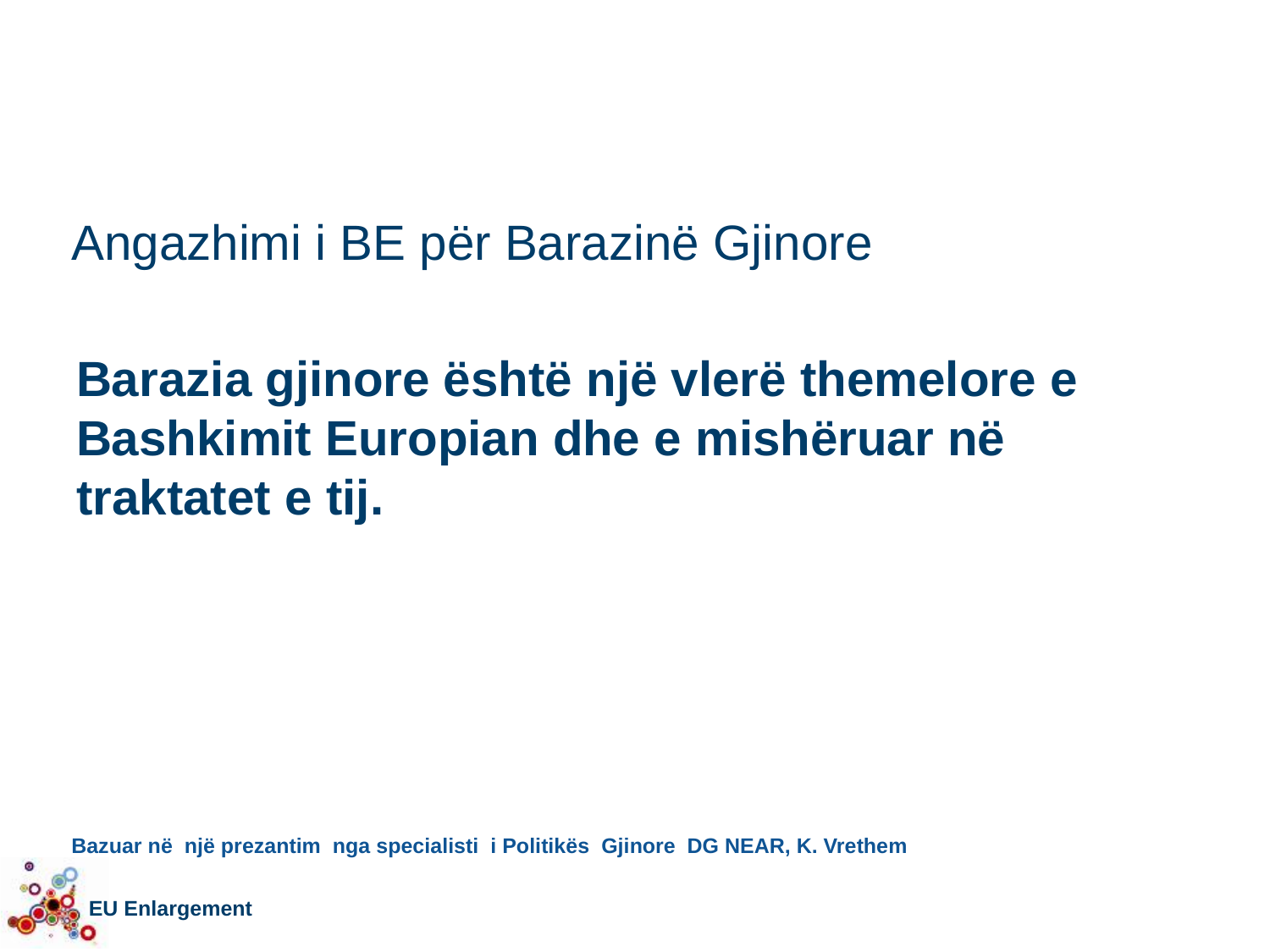

# Angazhimi i BE për Barazinë Gjinore
Barazia gjinore është një vlerë themelore e Bashkimit Europian dhe e mishëruar në traktatet e tij.
Bazuar në  një prezantim  nga specialisti  i Politikës  Gjinore  DG NEAR, K. Vrethem